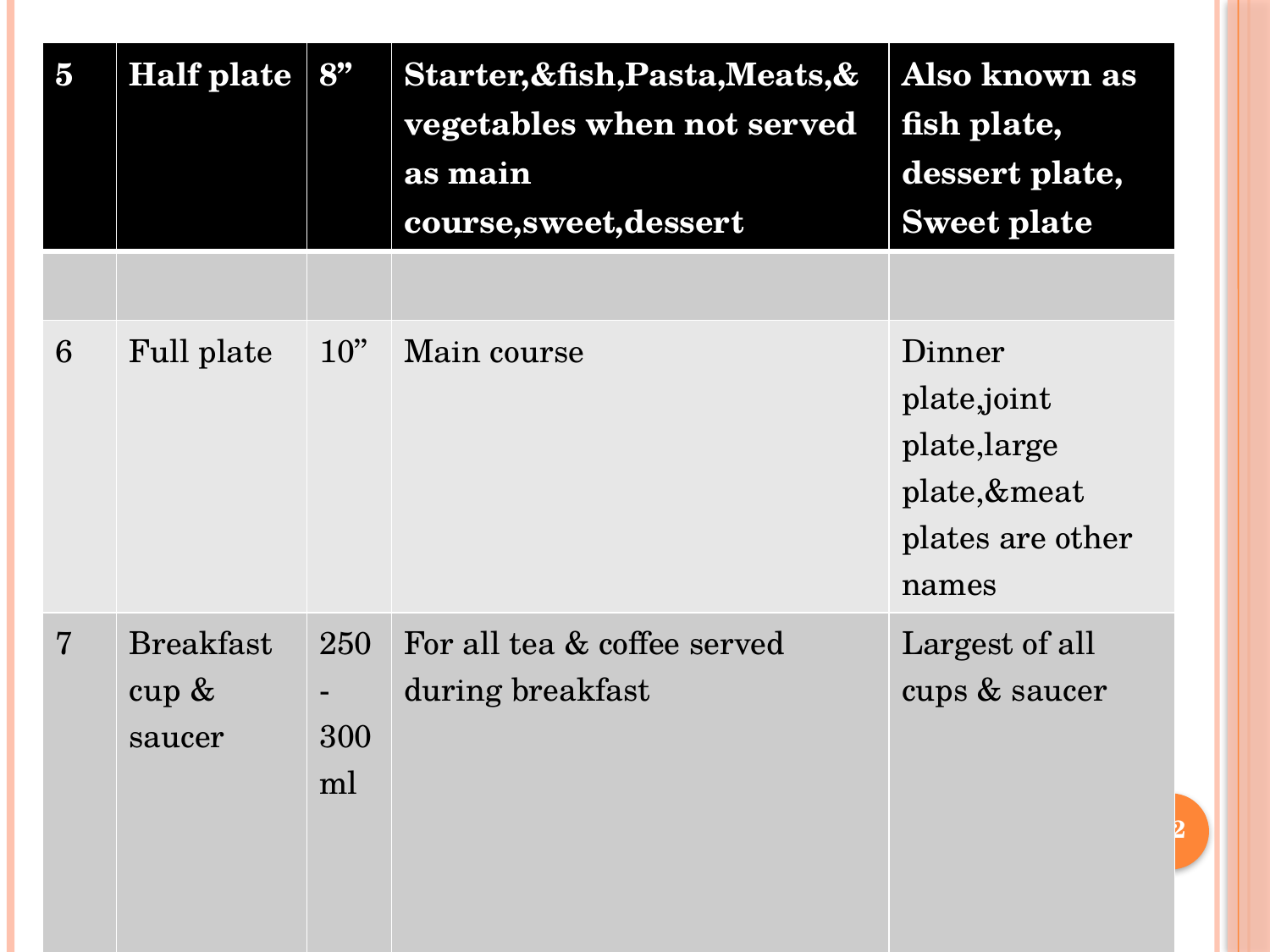

| 5 | Half plate | 8’’ | Starter,&fish,Pasta,Meats,&vegetables when not served as main course,sweet,dessert | Also known as fish plate, dessert plate, Sweet plate |
| --- | --- | --- | --- | --- |
|  |  |  |  |  |
| 6 | Full plate | 10’’ | Main course | Dinner plate,joint plate,large plate,&meat plates are other names |
| 7 | Breakfast cup & saucer | 250-300 ml | For all tea & coffee served during breakfast | Largest of all cups & saucer |
82